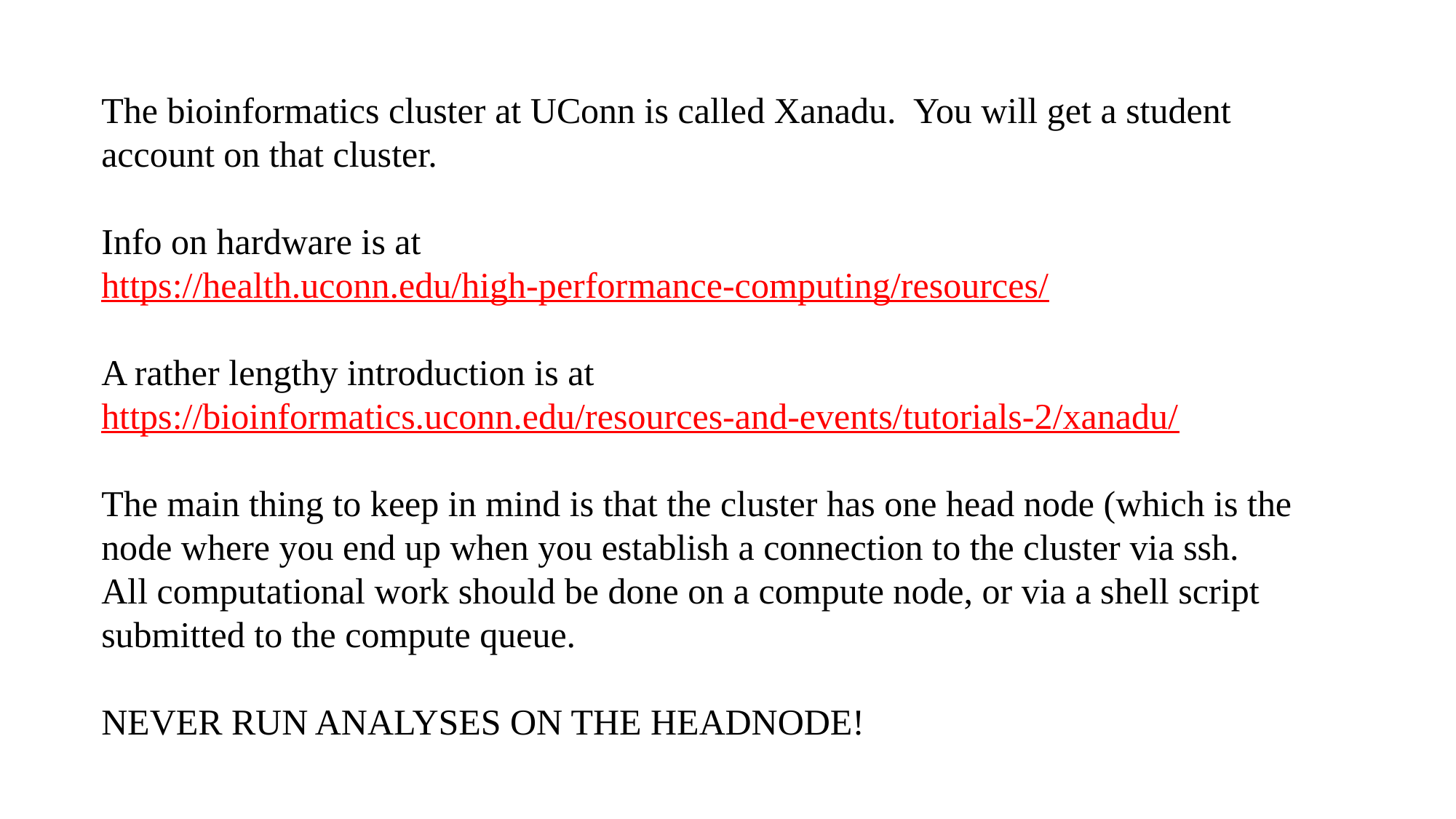

The bioinformatics cluster at UConn is called Xanadu.  You will get a student account on that cluster.

Info on hardware is at https://health.uconn.edu/high-performance-computing/resources/

A rather lengthy introduction is at https://bioinformatics.uconn.edu/resources-and-events/tutorials-2/xanadu/

The main thing to keep in mind is that the cluster has one head node (which is the node where you end up when you establish a connection to the cluster via ssh.
All computational work should be done on a compute node, or via a shell script submitted to the compute queue.

NEVER RUN ANALYSES ON THE HEADNODE!